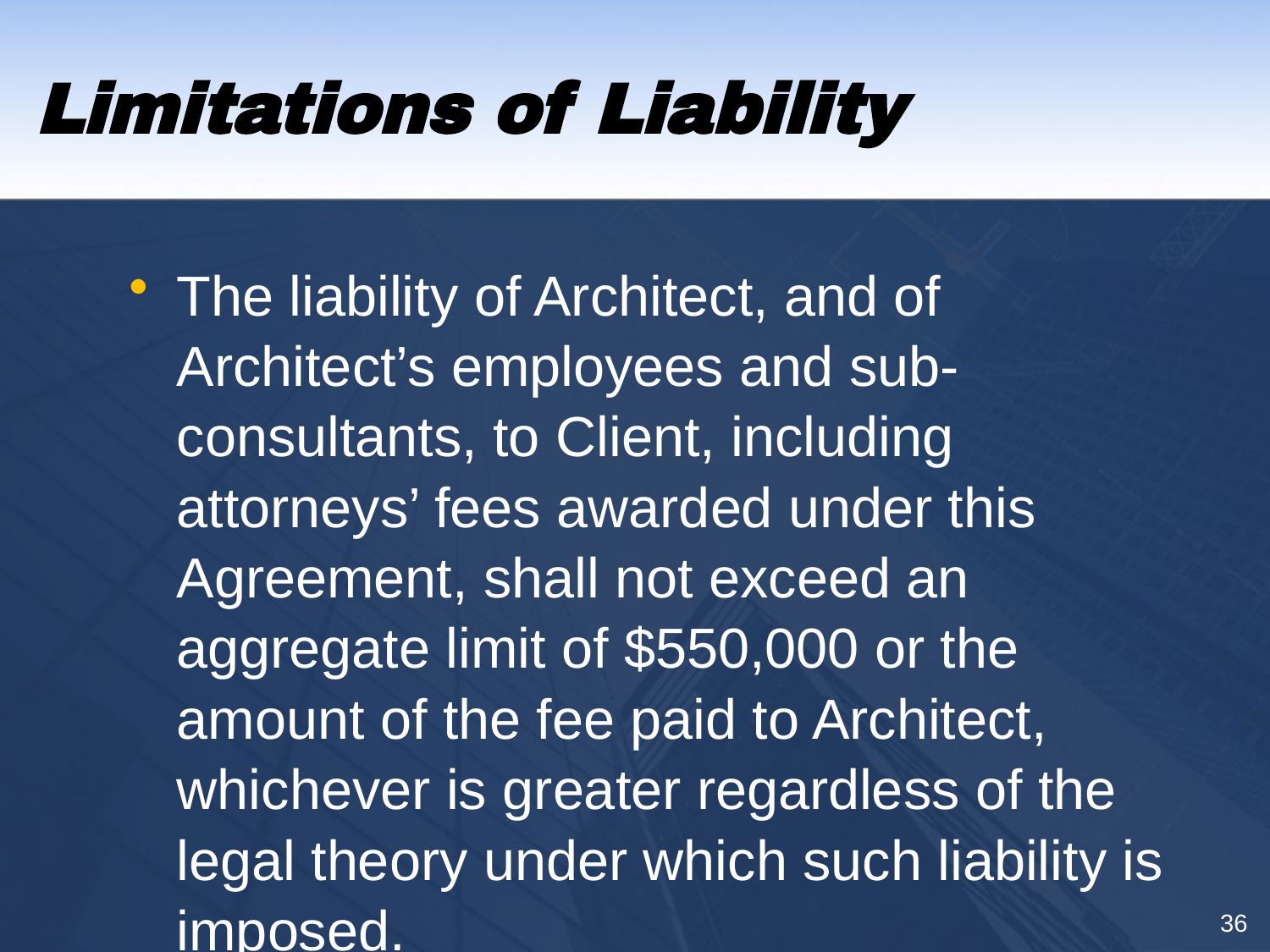

# Limitations of Liability
The liability of Architect, and of Architect’s employees and sub-consultants, to Client, including attorneys’ fees awarded under this Agreement, shall not exceed an aggregate limit of $550,000 or the amount of the fee paid to Architect, whichever is greater regardless of the legal theory under which such liability is imposed.

36